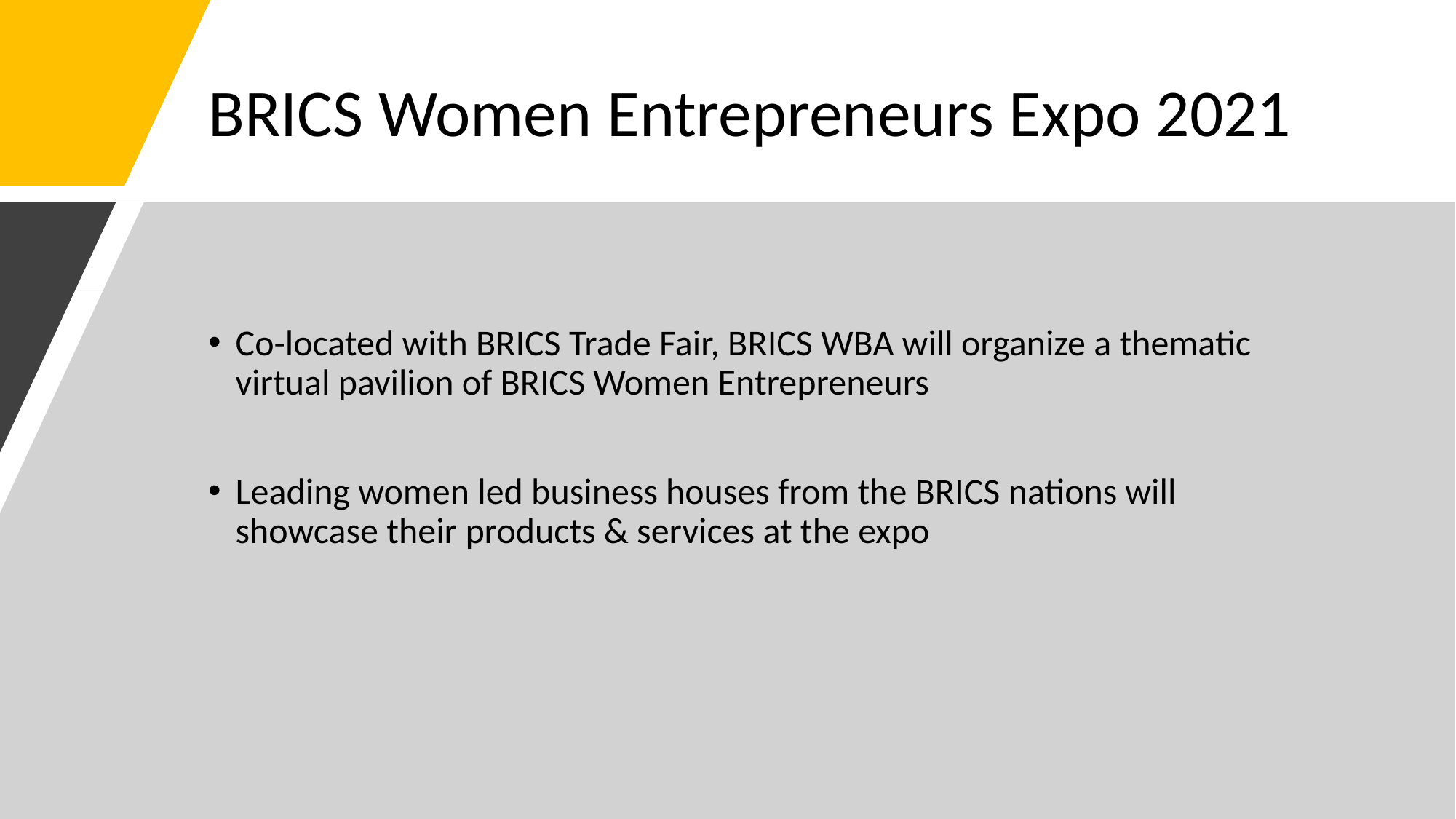

# BRICS Women Entrepreneurs Expo 2021

Co-located with BRICS Trade Fair, BRICS WBA will organize a thematic virtual pavilion of BRICS Women Entrepreneurs

Leading women led business houses from the BRICS nations will showcase their products & services at the expo